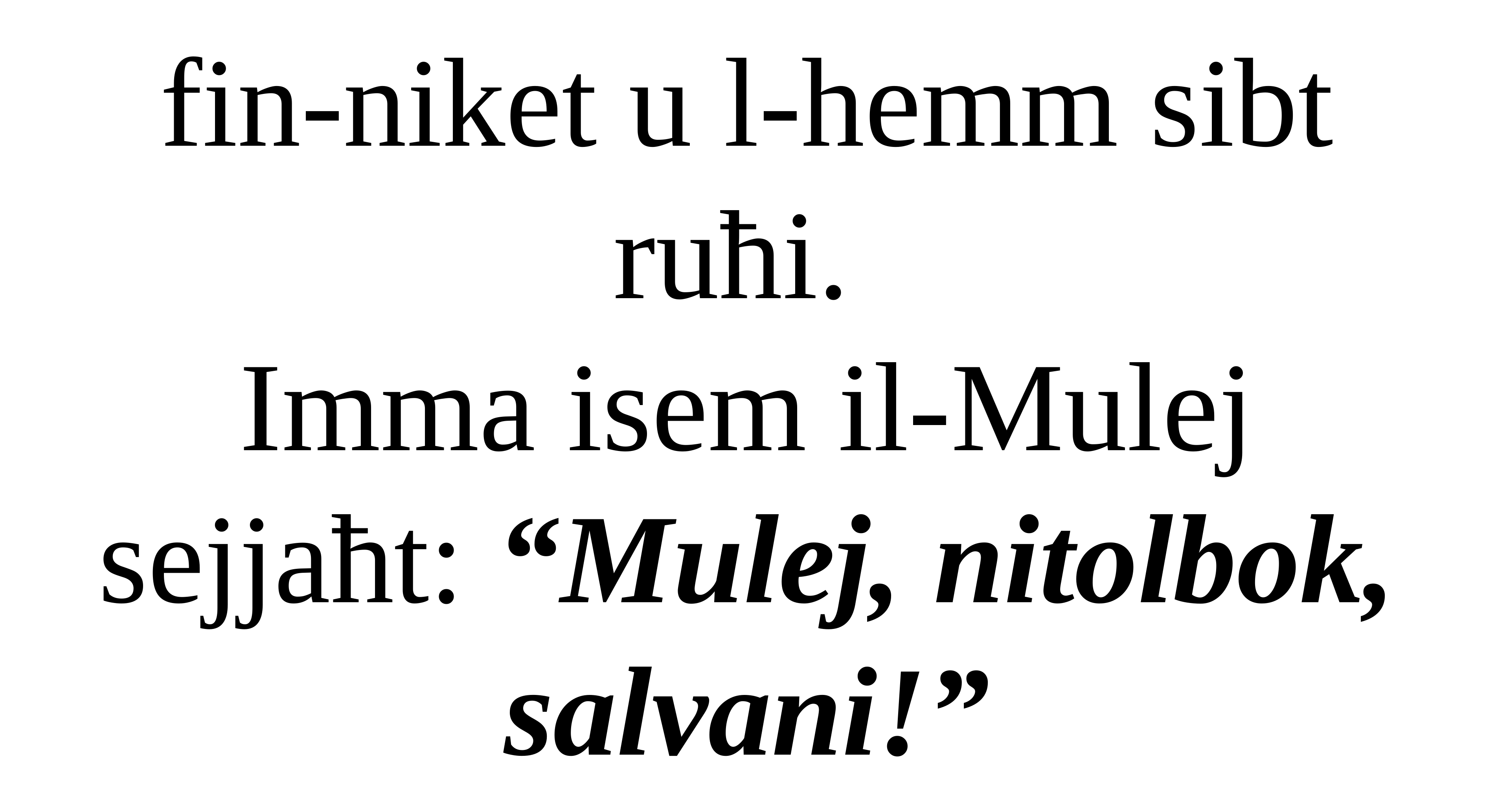

fin-niket u l-hemm sibt ruħi.
Imma isem il-Mulej sejjaħt: “Mulej, nitolbok, salvani!”